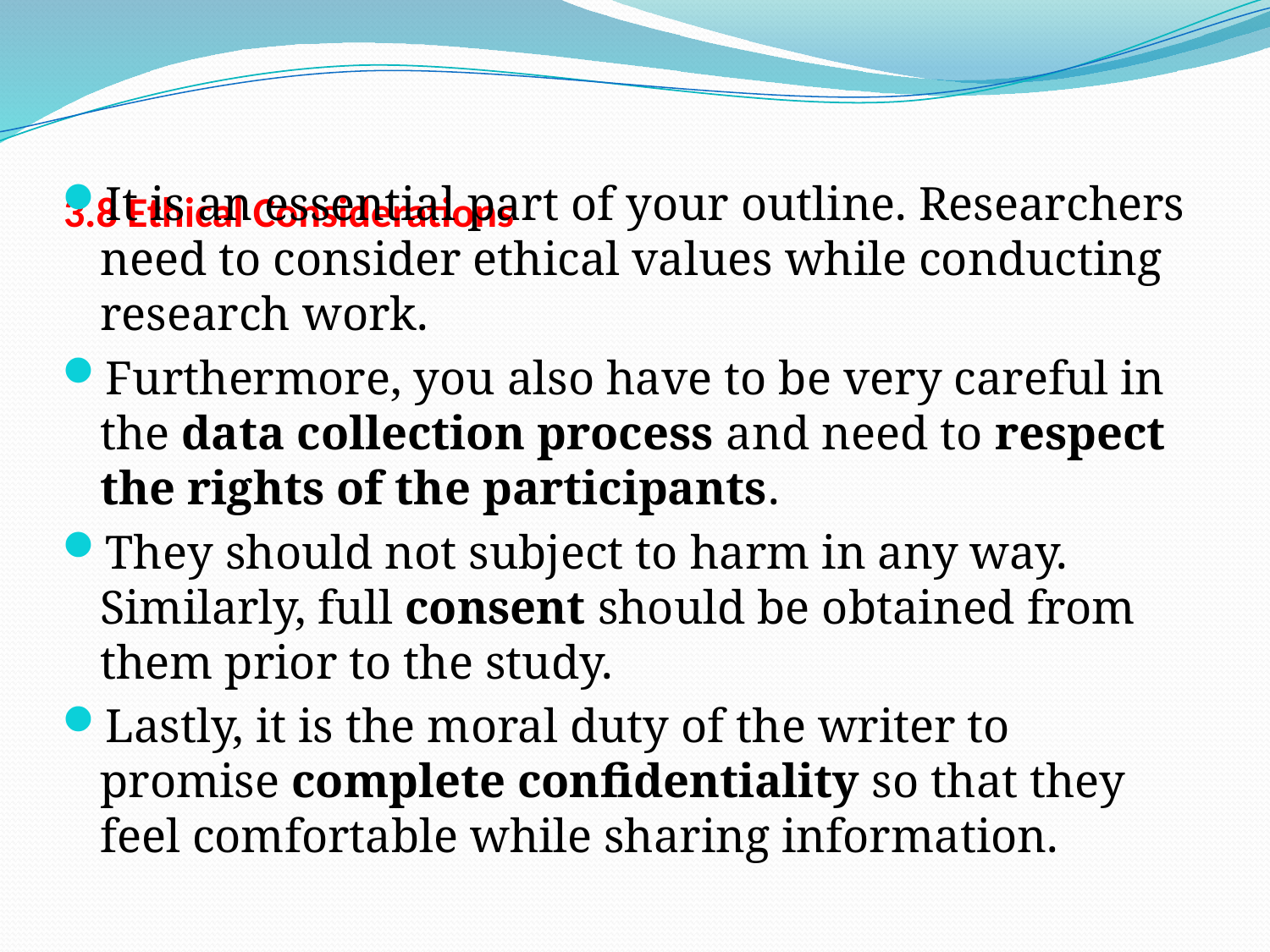

It is an essential part of your outline. Researchers need to consider ethical values while conducting research work.
Furthermore, you also have to be very careful in the data collection process and need to respect the rights of the participants.
They should not subject to harm in any way. Similarly, full consent should be obtained from them prior to the study.
Lastly, it is the moral duty of the writer to promise complete confidentiality so that they feel comfortable while sharing information.

# 3.8 Ethical Considerations